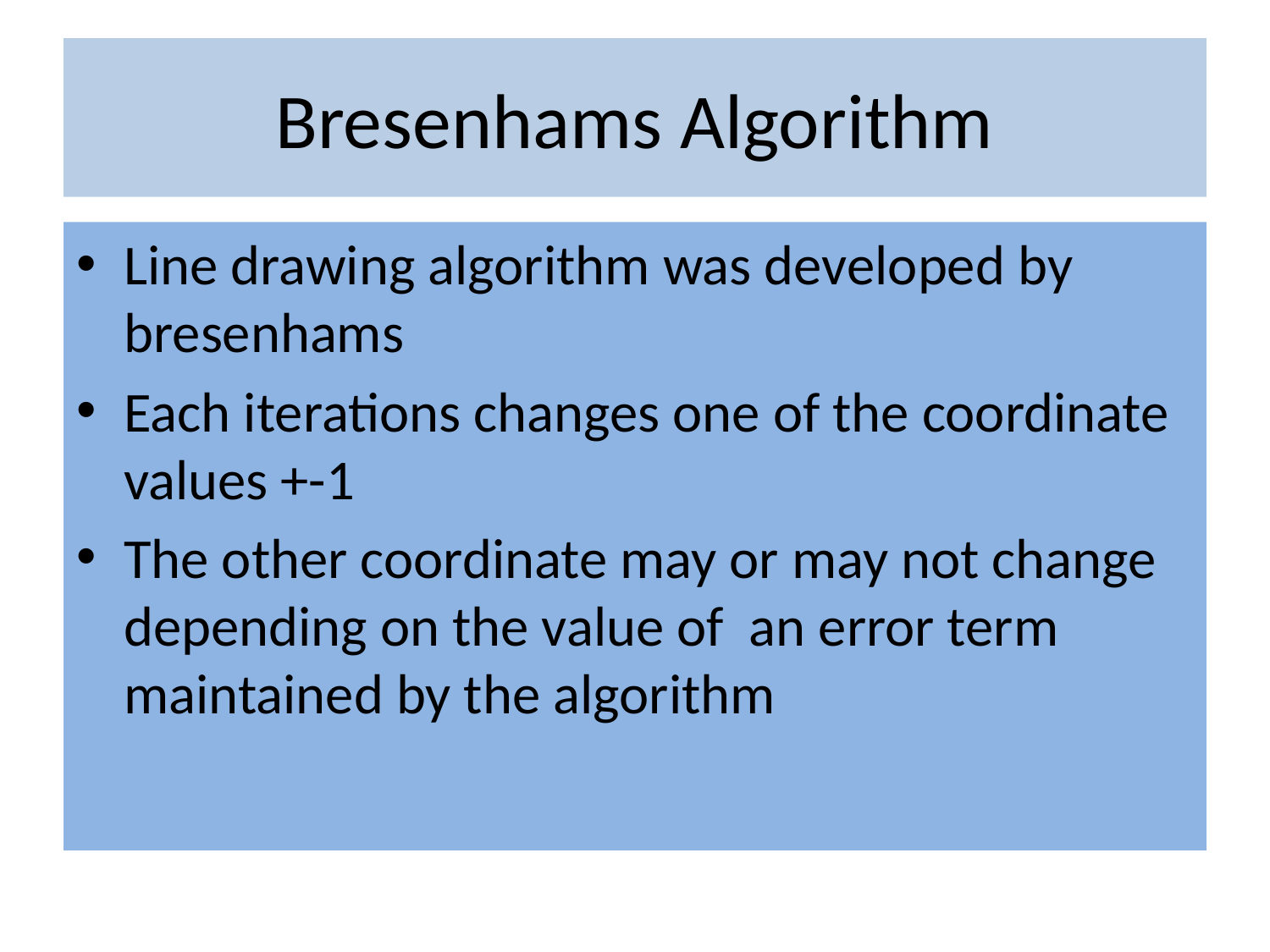

# Bresenhams Algorithm
Line drawing algorithm was developed by bresenhams
Each iterations changes one of the coordinate values +-1
The other coordinate may or may not change depending on the value of  an error term maintained by the algorithm